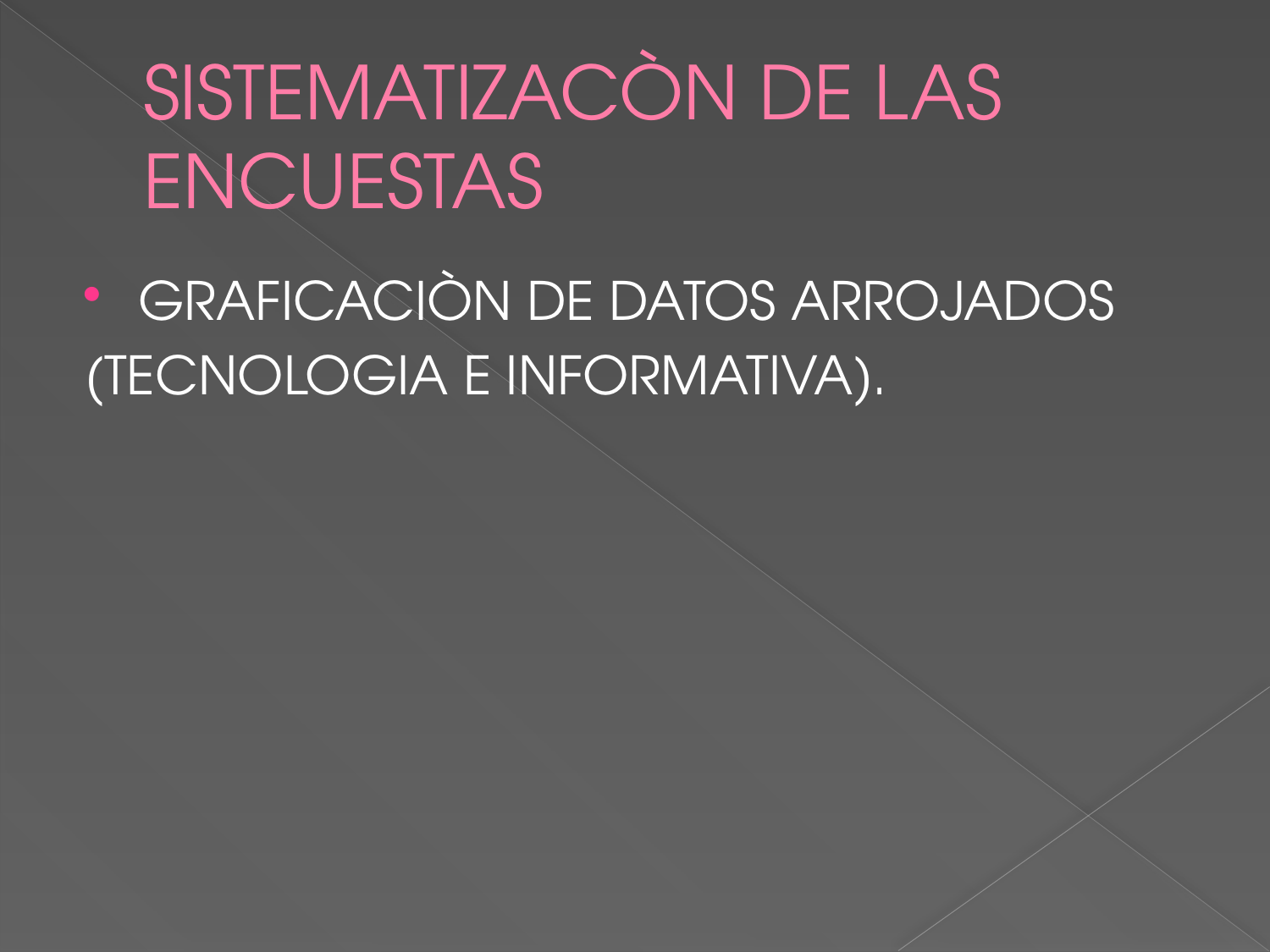

# SISTEMATIZACÒN DE LAS ENCUESTAS
GRAFICACIÒN DE DATOS ARROJADOS
(TECNOLOGIA E INFORMATIVA).